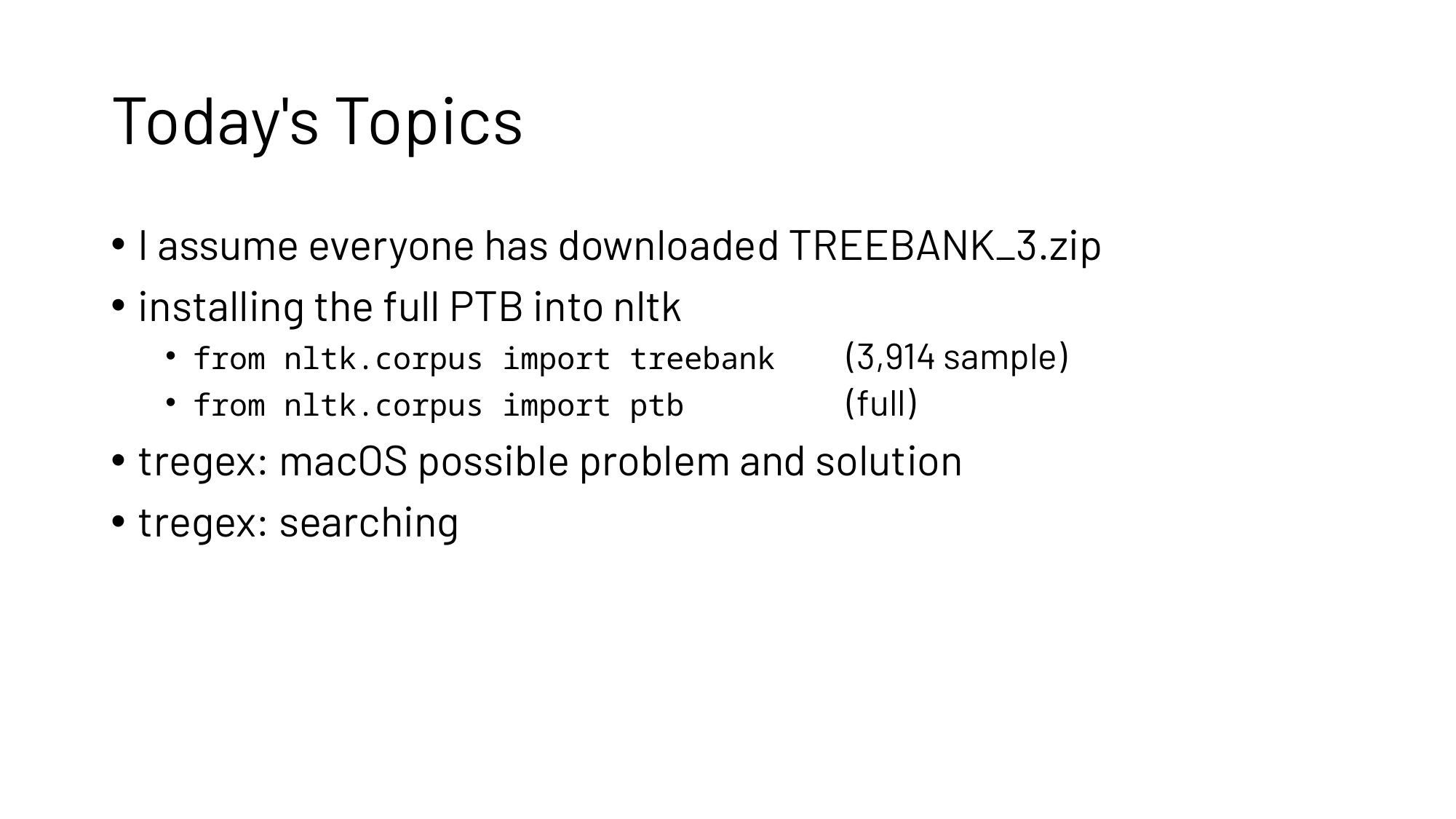

# Today's Topics
I assume everyone has downloaded TREEBANK_3.zip
installing the full PTB into nltk
from nltk.corpus import treebank	(3,914 sample)
from nltk.corpus import ptb		(full)
tregex: macOS possible problem and solution
tregex: searching